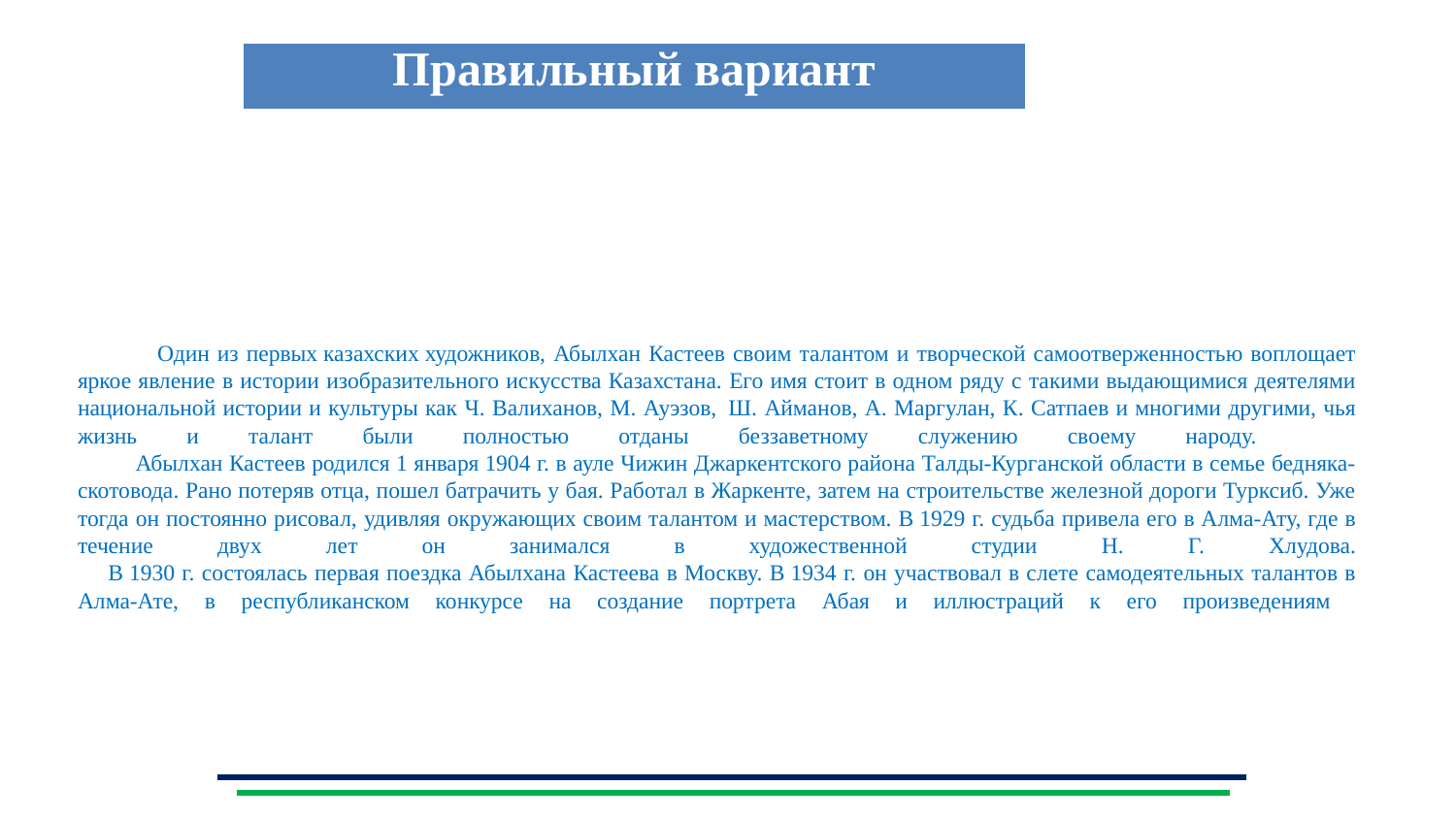

| Правильный вариант |
| --- |
# Один из первых казахских художников, Абылхан Кастеев своим талантом и творческой самоотверженностью воплощает яркое явление в истории изобразительного искусства Казахстана. Его имя стоит в одном ряду с такими выдающимися деятелями национальной истории и культуры как Ч. Валиханов, М. Ауэзов,  Ш. Айманов, А. Маргулан, К. Сатпаев и многими другими, чья жизнь и талант были полностью отданы беззаветному служению своему народу. Абылхан Кастеев родился 1 января 1904 г. в ауле Чижин Джаркентского района Талды-Курганской области в семье бедняка-скотовода. Рано потеряв отца, пошел батрачить у бая. Работал в Жаркенте, затем на строительстве железной дороги Турксиб. Уже тогда он постоянно рисовал, удивляя окружающих своим талантом и мастерством. В 1929 г. судьба привела его в Алма-Ату, где в течение двух лет он занимался в художественной студии Н. Г. Хлудова.      В 1930 г. состоялась первая поездка Абылхана Кастеева в Москву. В 1934 г. он участвовал в слете самодеятельных талантов в Алма-Ате, в республиканском конкурсе на создание портрета Абая и иллюстраций к его произведениям